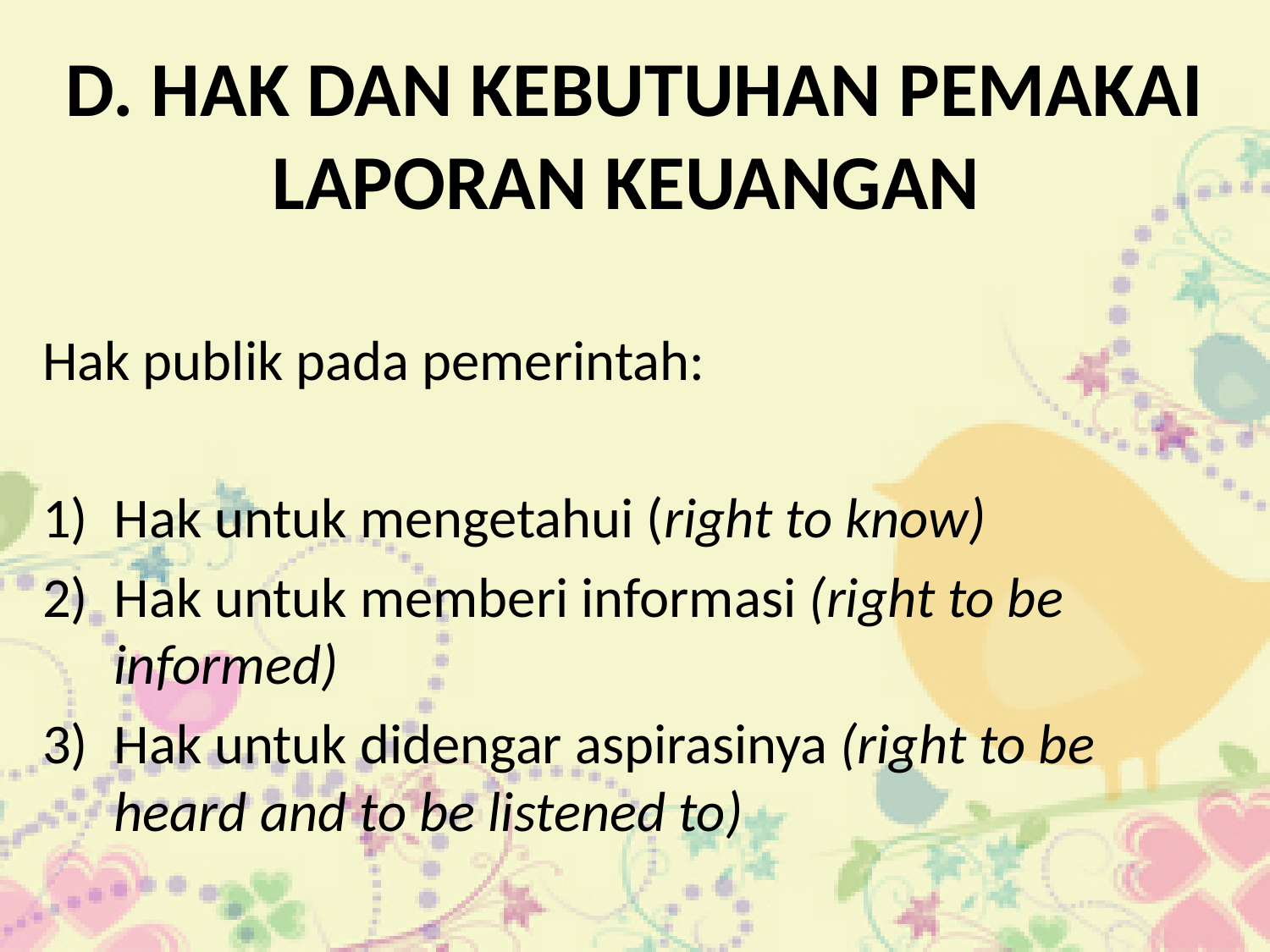

# D. HAK DAN KEBUTUHAN PEMAKAI LAPORAN KEUANGAN
Hak publik pada pemerintah:

Hak untuk mengetahui (right to know)
Hak untuk memberi informasi (right to be informed)
Hak untuk didengar aspirasinya (right to be heard and to be listened to)